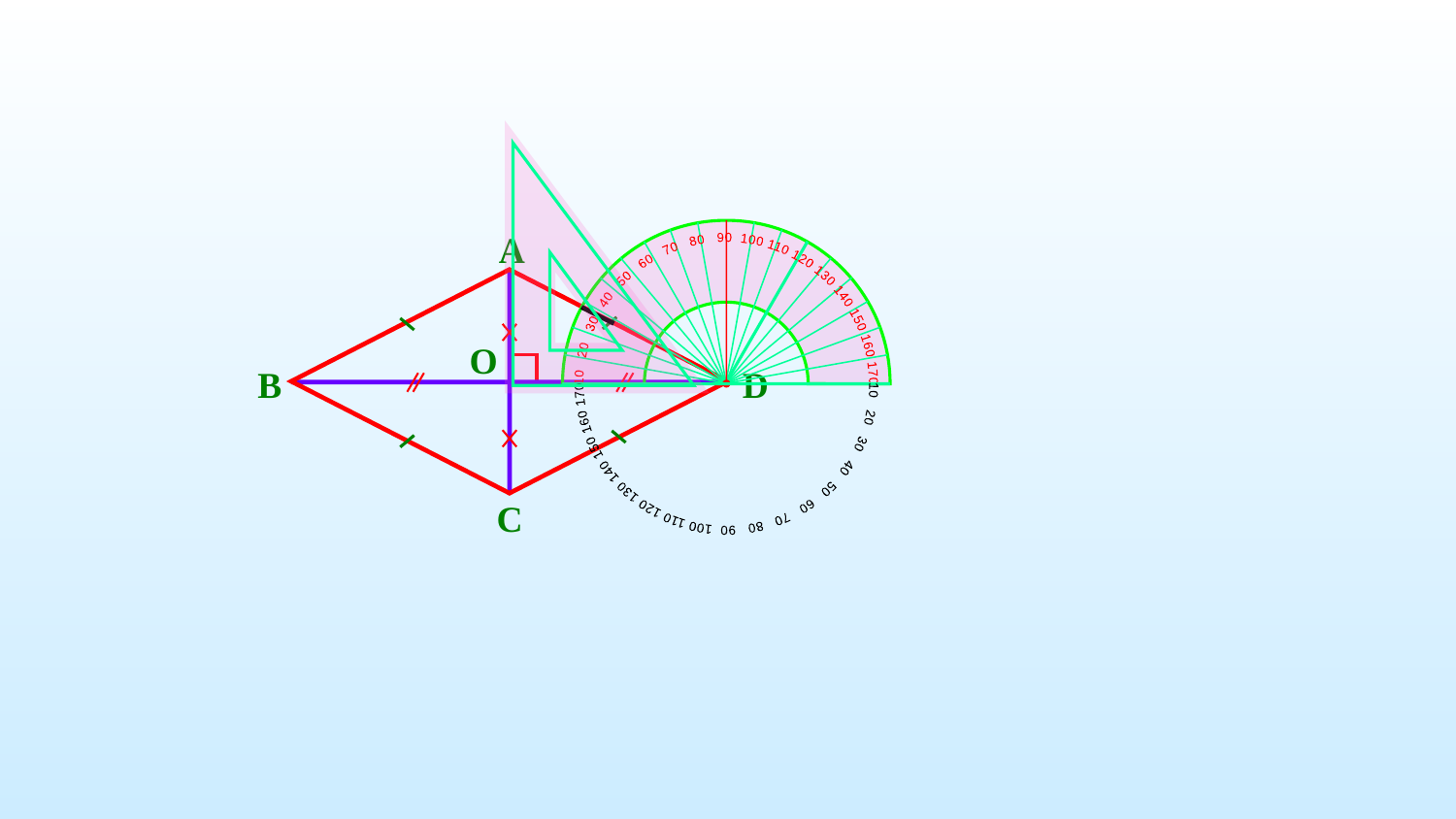

A

     10   20   30   40   50   60   70   80   90  100 110 120 130 140 150 160 170

     10   20   30   40   50   60   70   80   90  100 110 120 130 140 150 160 170

O
B

D

C